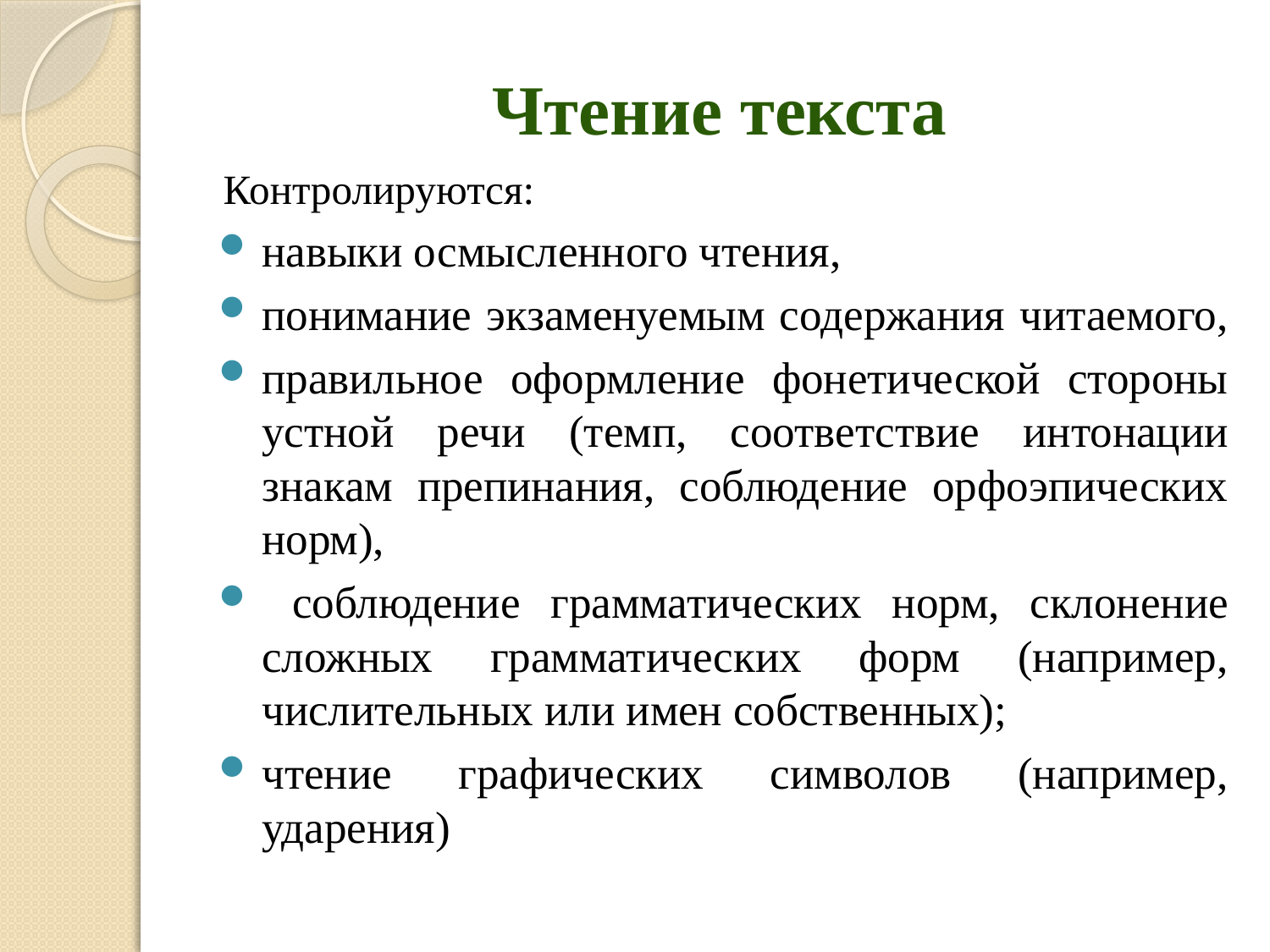

# Чтение текста
Контролируются:
навыки осмысленного чтения,
понимание экзаменуемым содержания читаемого,
правильное оформление фонетической стороны устной речи (темп, соответствие интонации знакам препинания, соблюдение орфоэпических норм),
 соблюдение грамматических норм, склонение сложных грамматических форм (например, числительных или имен собственных);
чтение графических символов (например, ударения)